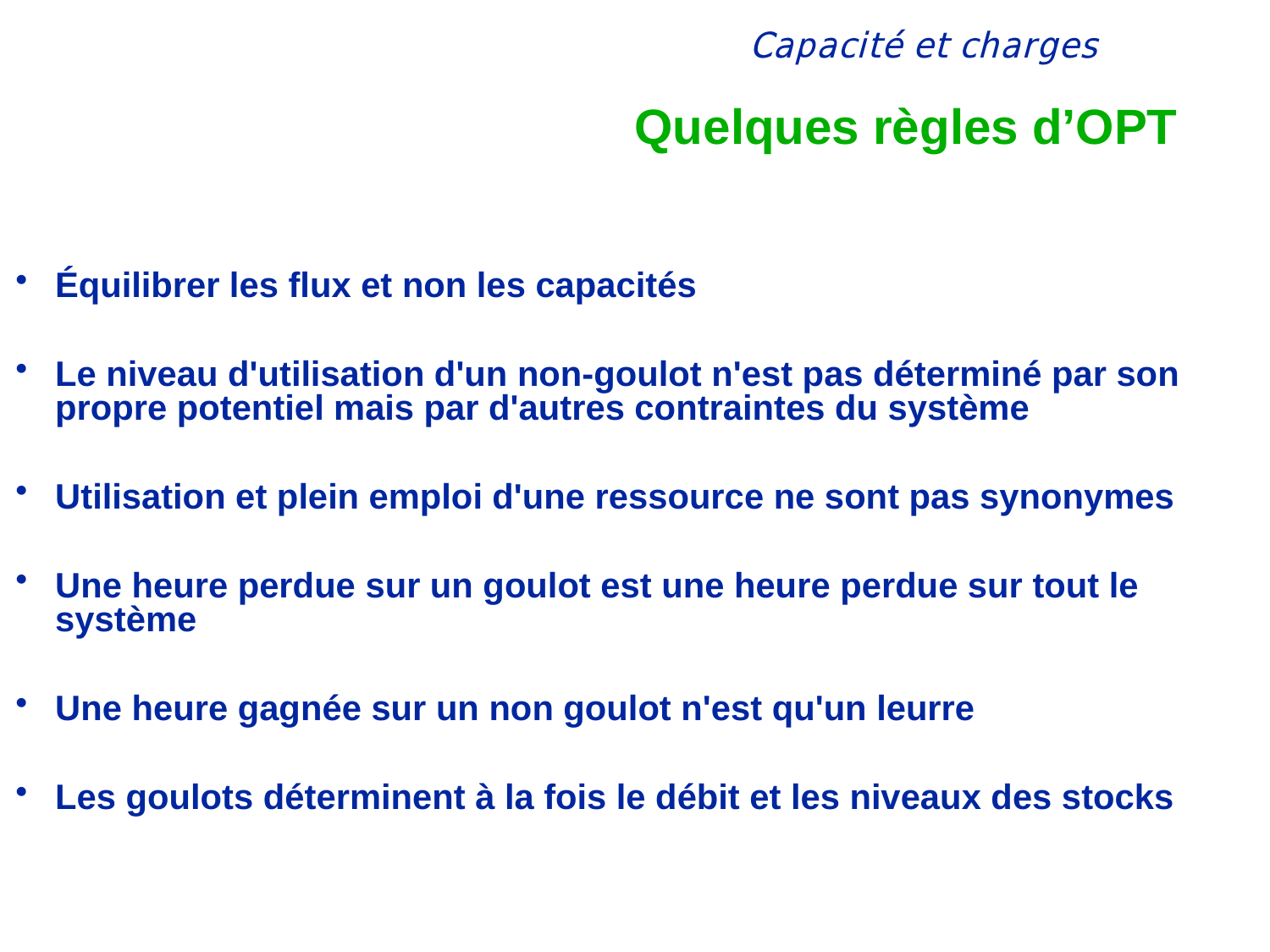

# Quelques règles d’OPT
Équilibrer les flux et non les capacités

Le niveau d'utilisation d'un non-goulot n'est pas déterminé par son propre potentiel mais par d'autres contraintes du système

Utilisation et plein emploi d'une ressource ne sont pas synonymes

Une heure perdue sur un goulot est une heure perdue sur tout le système

Une heure gagnée sur un non goulot n'est qu'un leurre

Les goulots déterminent à la fois le débit et les niveaux des stocks